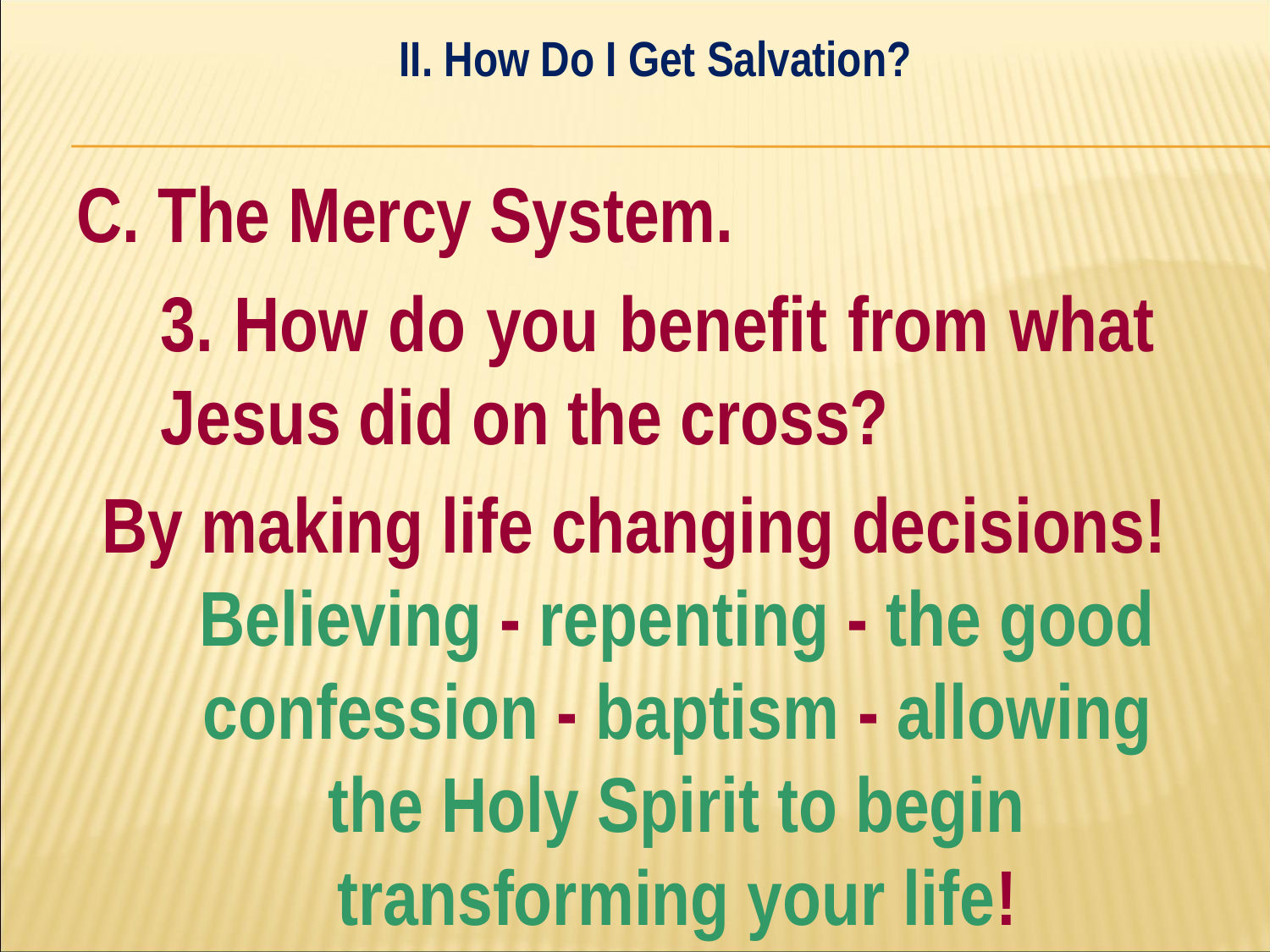

II. How Do I Get Salvation?
#
C. The Mercy System.
	3. How do you benefit from what 	Jesus did on the cross?
By making life changing decisions!
Believing - repenting - the good confession - baptism - allowing the Holy Spirit to begin transforming your life!